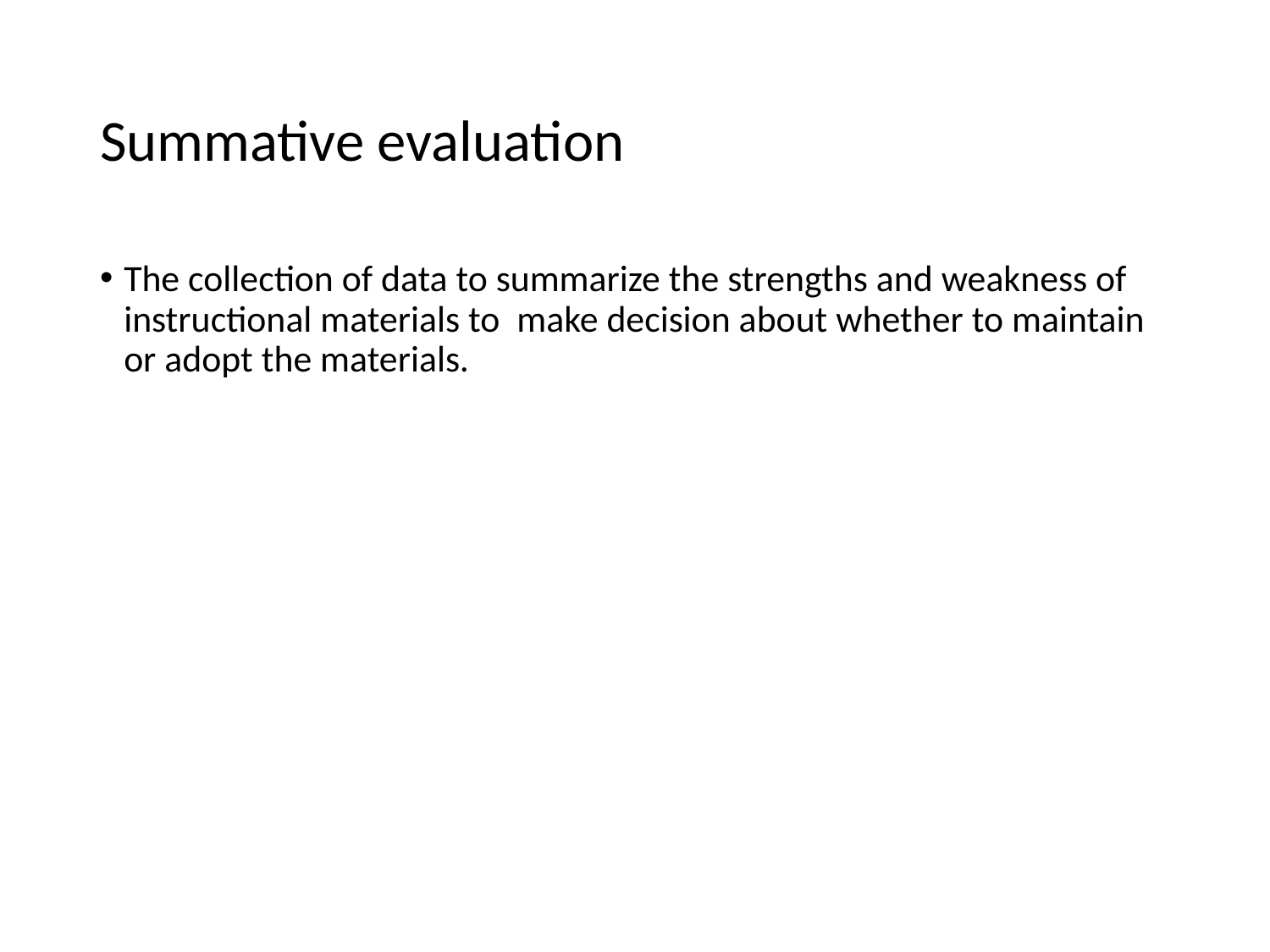

# Summative evaluation
The collection of data to summarize the strengths and weakness of instructional materials to  make decision about whether to maintain or adopt the materials.